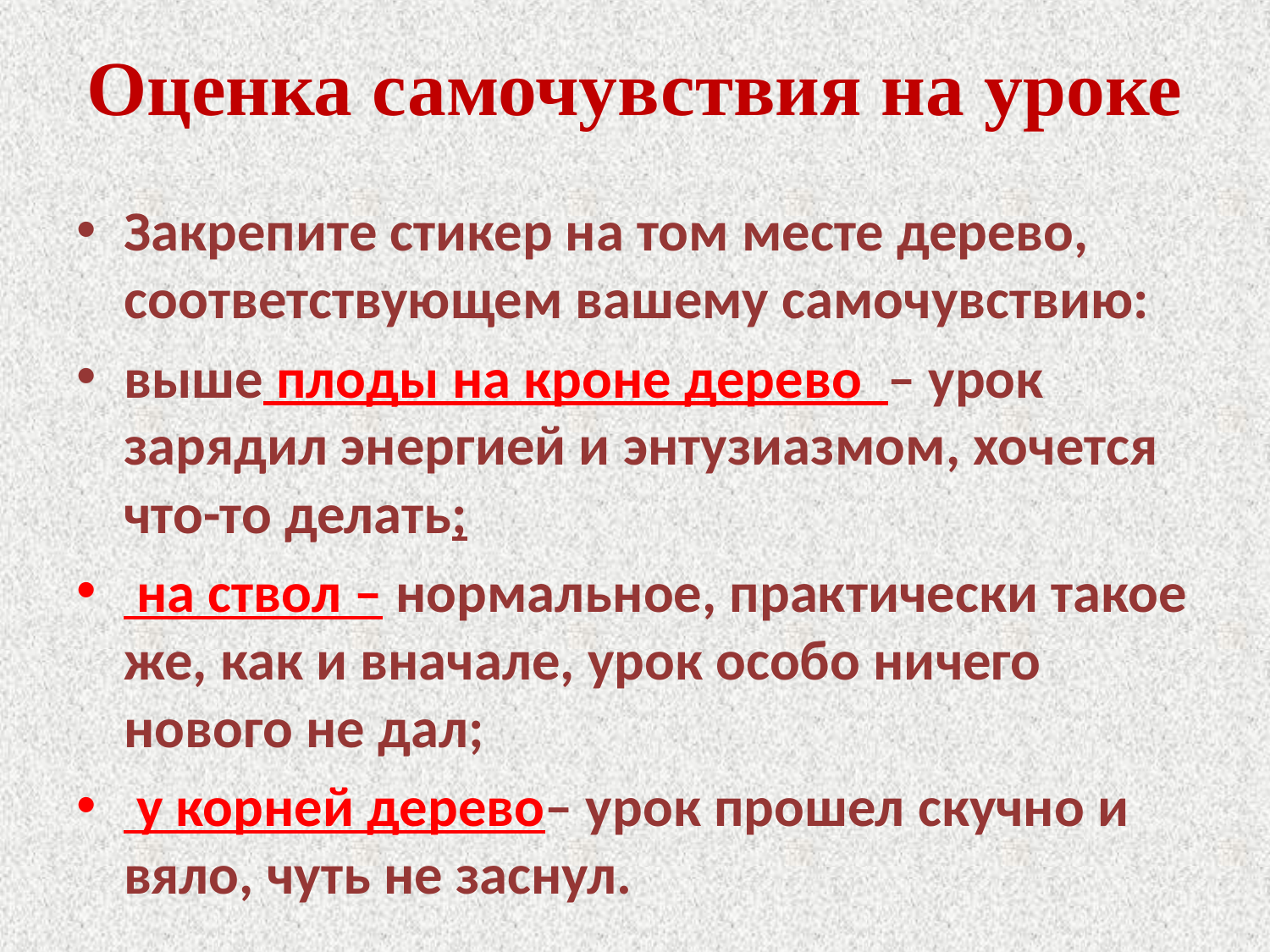

# Оценка самочувствия на уроке
Закрепите стикер на том месте дерево, соответствующем вашему самочувствию:
выше плоды на кроне дерево  – урок зарядил энергией и энтузиазмом, хочется что-то делать;
 на ствол – нормальное, практически такое же, как и вначале, урок особо ничего нового не дал;
 у корней дерево– урок прошел скучно и вяло, чуть не заснул.